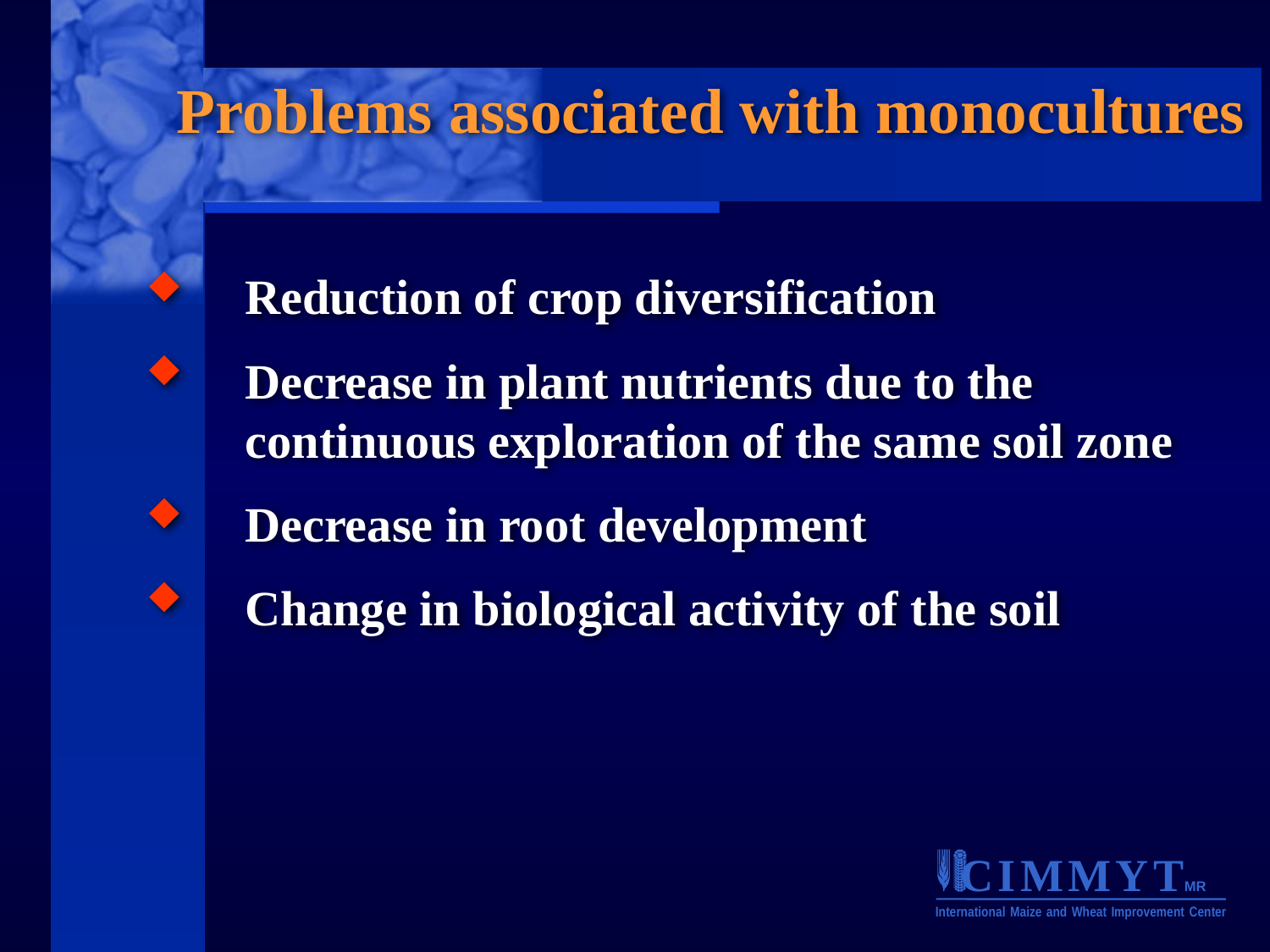

Problems associated with monocultures

Reduction of crop diversification
Decrease in plant nutrients due to the continuous exploration of the same soil zone
Decrease in root development
Change in biological activity of the soil